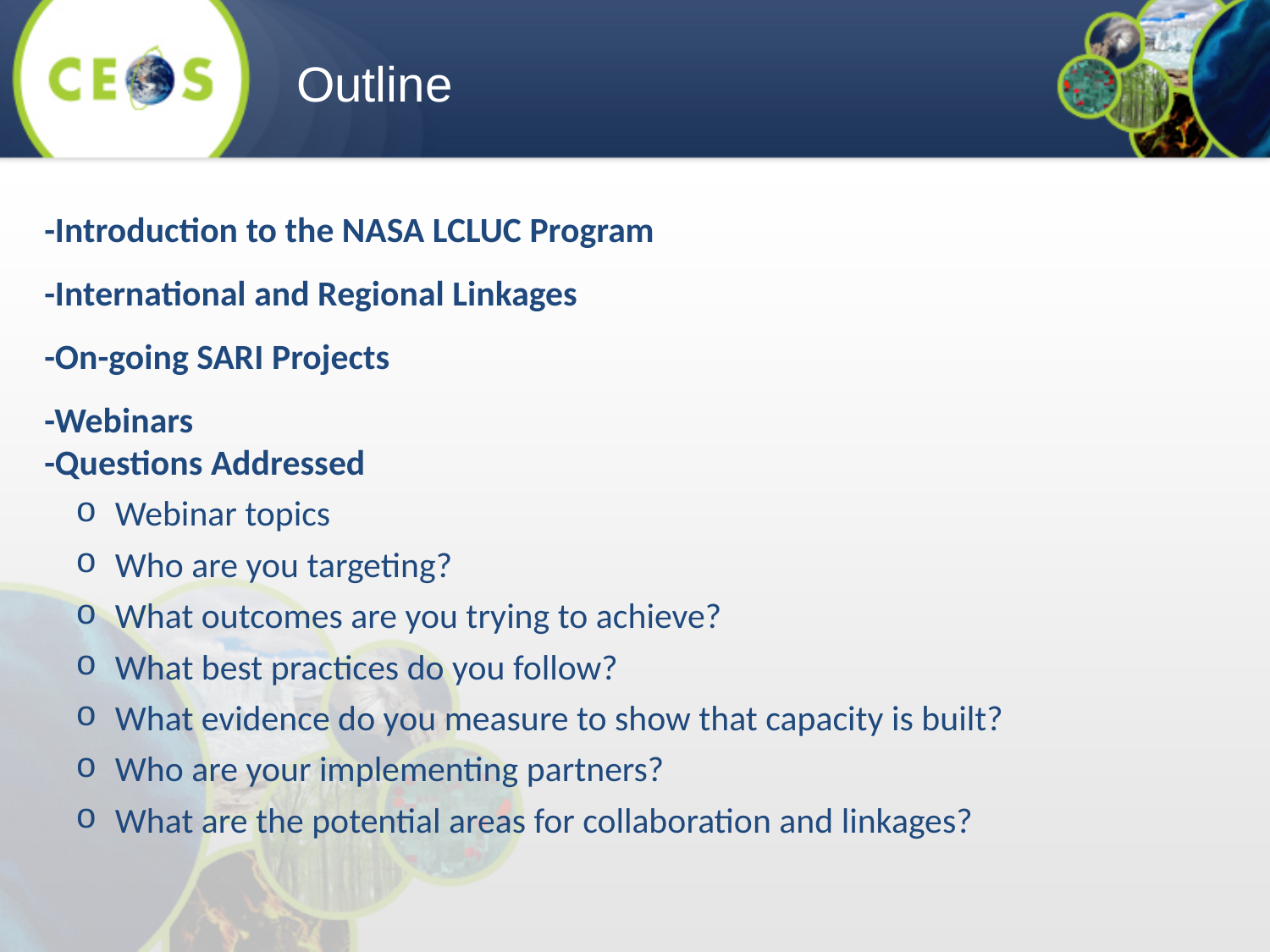

Outline

-Introduction to the NASA LCLUC Program
-International and Regional Linkages
-On-going SARI Projects
-Webinars
-Questions Addressed
Webinar topics
Who are you targeting?
What outcomes are you trying to achieve?
What best practices do you follow?
What evidence do you measure to show that capacity is built?
Who are your implementing partners?
What are the potential areas for collaboration and linkages?